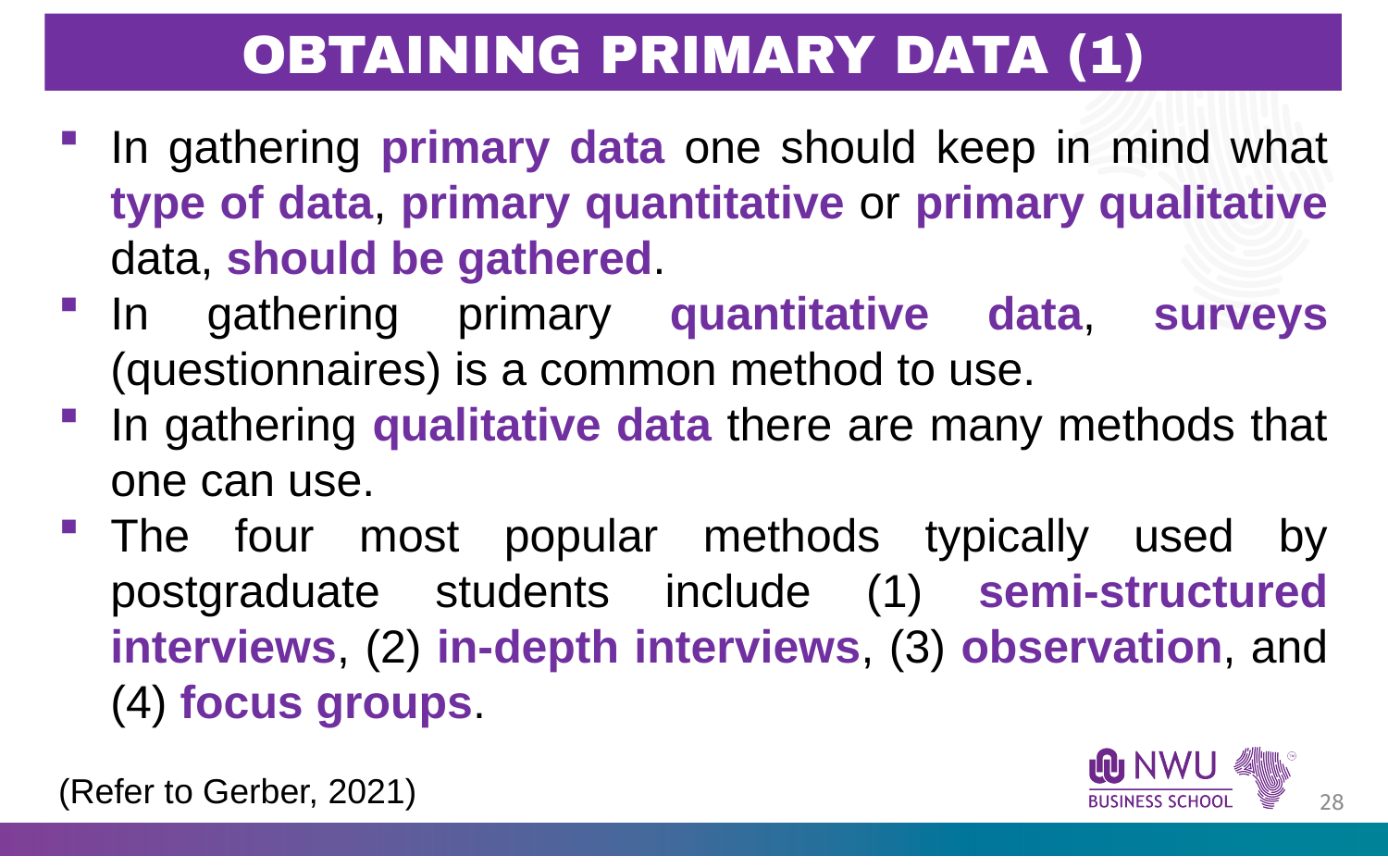

OBTAINING PRIMARY DATA (1)
In gathering primary data one should keep in mind what type of data, primary quantitative or primary qualitative data, should be gathered.
In gathering primary quantitative data, surveys (questionnaires) is a common method to use.
In gathering qualitative data there are many methods that one can use.
The four most popular methods typically used by postgraduate students include (1) semi-structured interviews, (2) in-depth interviews, (3) observation, and (4) focus groups.

(Refer to Gerber, 2021)
28